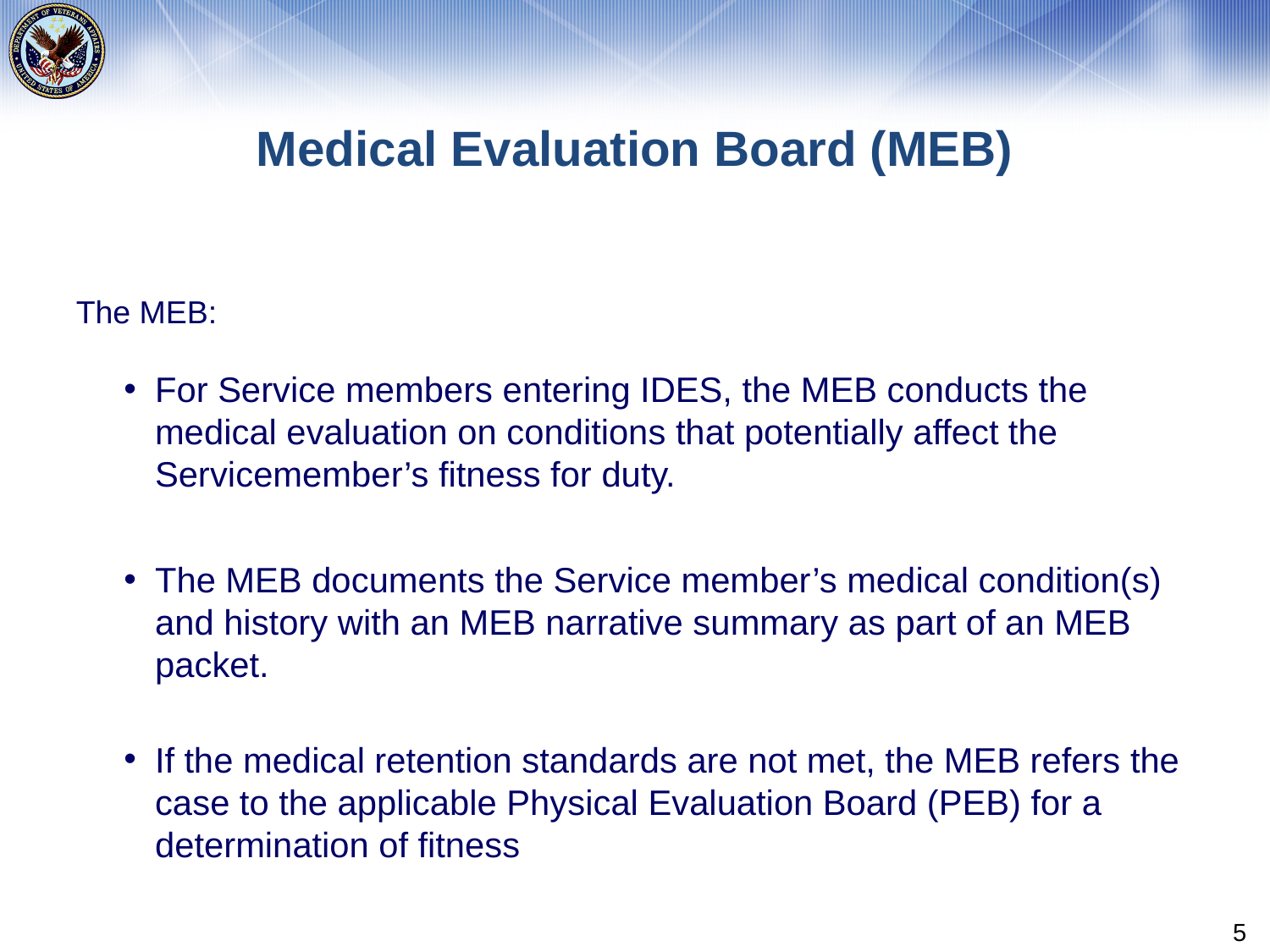

# Medical Evaluation Board (MEB)
The MEB:
For Service members entering IDES, the MEB conducts the medical evaluation on conditions that potentially affect the Servicemember’s fitness for duty.

The MEB documents the Service member’s medical condition(s) and history with an MEB narrative summary as part of an MEB packet.
If the medical retention standards are not met, the MEB refers the case to the applicable Physical Evaluation Board (PEB) for a determination of fitness
5